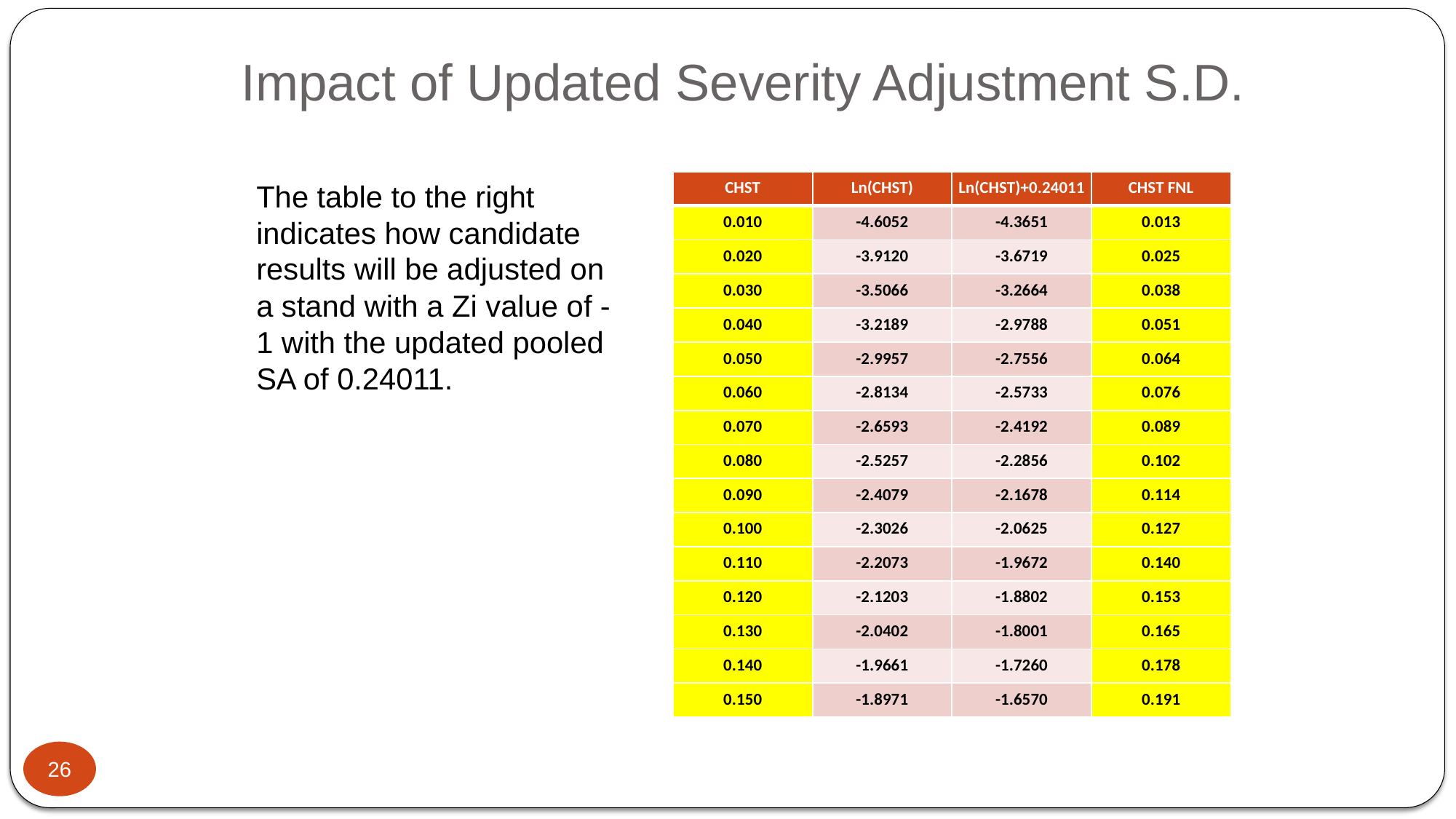

# Impact of Updated Severity Adjustment S.D.
The table to the right indicates how candidate results will be adjusted on a stand with a Zi value of -1 with the updated pooled SA of 0.24011.
| CHST | Ln(CHST) | Ln(CHST)+0.24011 | CHST FNL |
| --- | --- | --- | --- |
| 0.010 | -4.6052 | -4.3651 | 0.013 |
| 0.020 | -3.9120 | -3.6719 | 0.025 |
| 0.030 | -3.5066 | -3.2664 | 0.038 |
| 0.040 | -3.2189 | -2.9788 | 0.051 |
| 0.050 | -2.9957 | -2.7556 | 0.064 |
| 0.060 | -2.8134 | -2.5733 | 0.076 |
| 0.070 | -2.6593 | -2.4192 | 0.089 |
| 0.080 | -2.5257 | -2.2856 | 0.102 |
| 0.090 | -2.4079 | -2.1678 | 0.114 |
| 0.100 | -2.3026 | -2.0625 | 0.127 |
| 0.110 | -2.2073 | -1.9672 | 0.140 |
| 0.120 | -2.1203 | -1.8802 | 0.153 |
| 0.130 | -2.0402 | -1.8001 | 0.165 |
| 0.140 | -1.9661 | -1.7260 | 0.178 |
| 0.150 | -1.8971 | -1.6570 | 0.191 |
26